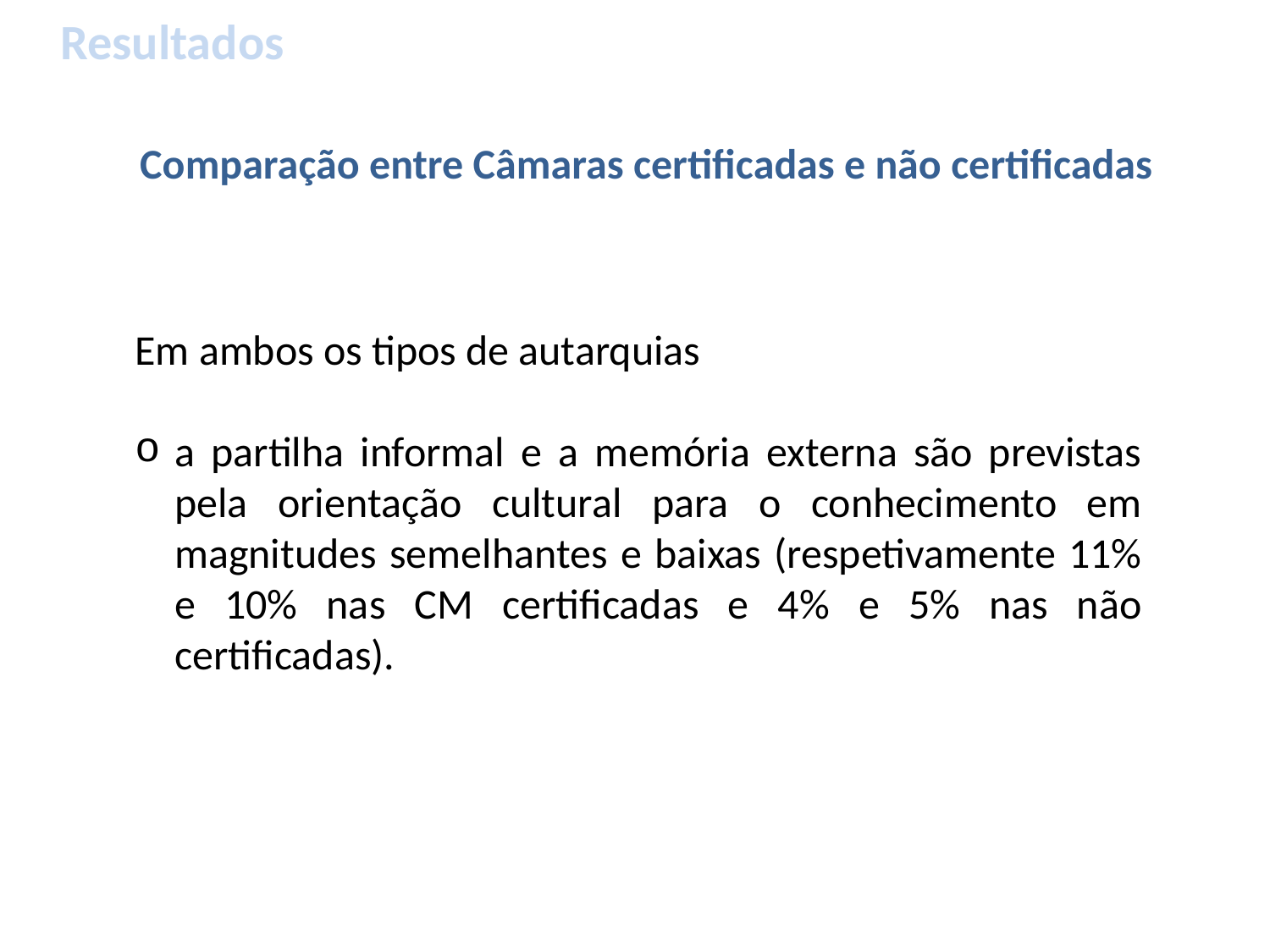

Resultados
# Comparação entre Câmaras certificadas e não certificadas

Em ambos os tipos de autarquias

a partilha informal e a memória externa são previstas pela orientação cultural para o conhecimento em magnitudes semelhantes e baixas (respetivamente 11% e 10% nas CM certificadas e 4% e 5% nas não certificadas).